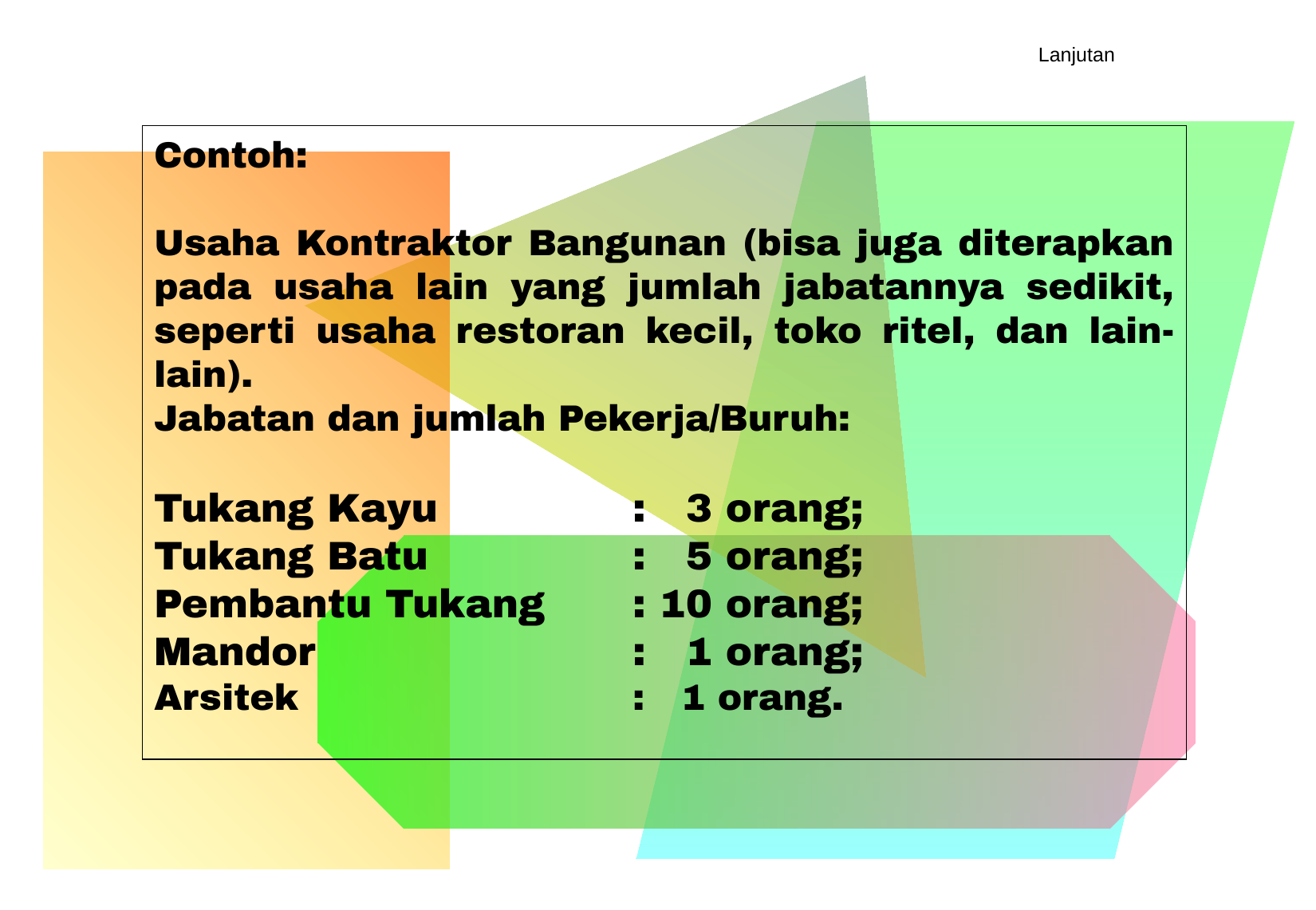

Lanjutan
Contoh:

Usaha Kontraktor Bangunan (bisa juga diterapkan pada usaha lain yang jumlah jabatannya sedikit, seperti usaha restoran kecil, toko ritel, dan lain-lain).
Jabatan dan jumlah Pekerja/Buruh:

Tukang Kayu 		:   3 orang;
Tukang Batu 		:   5 orang;
Pembantu Tukang	: 10 orang;
Mandor 			:   1 orang;
Arsitek			:   1 orang.